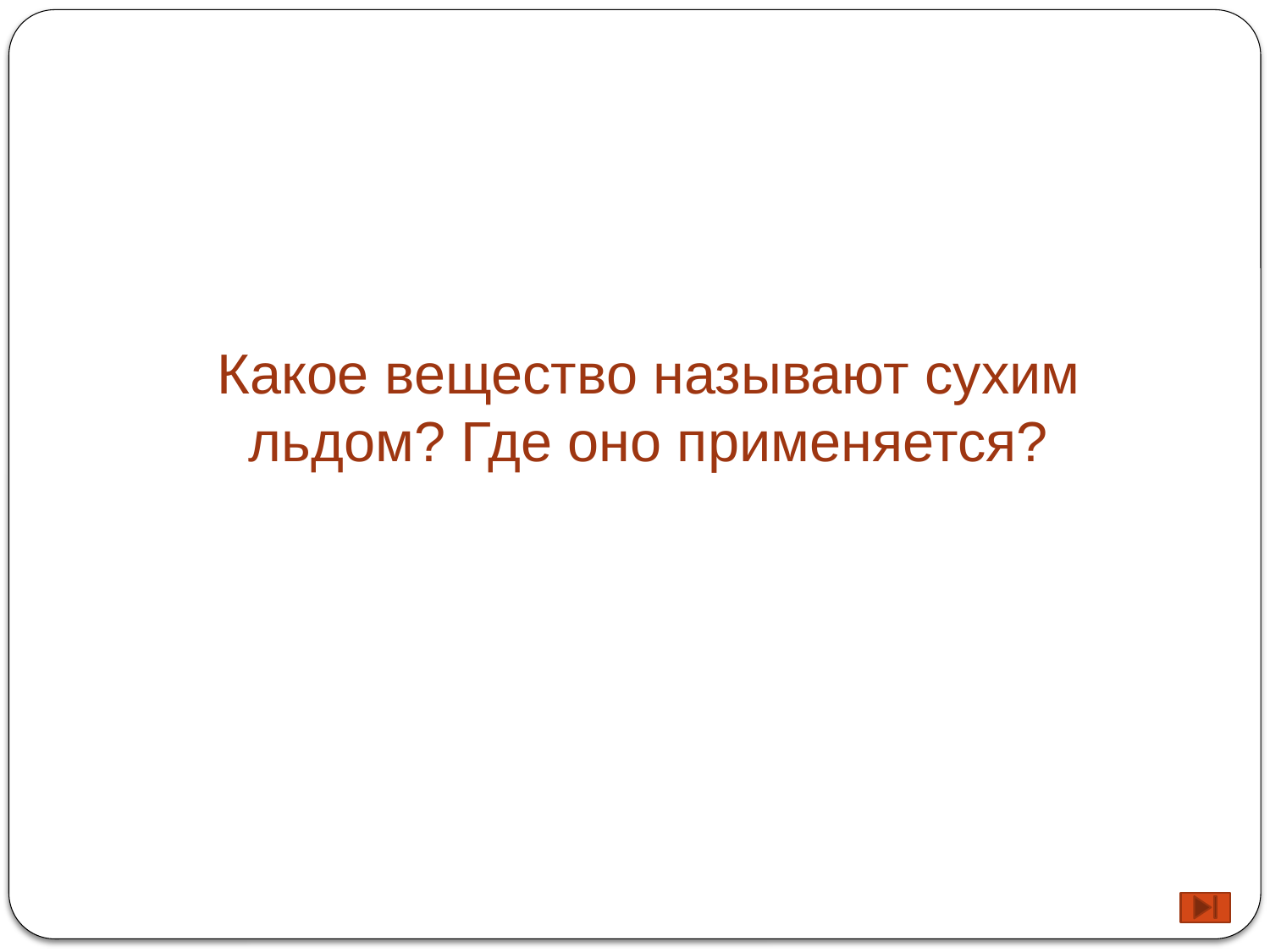

# Какое вещество называют сухим льдом? Где оно применяется?